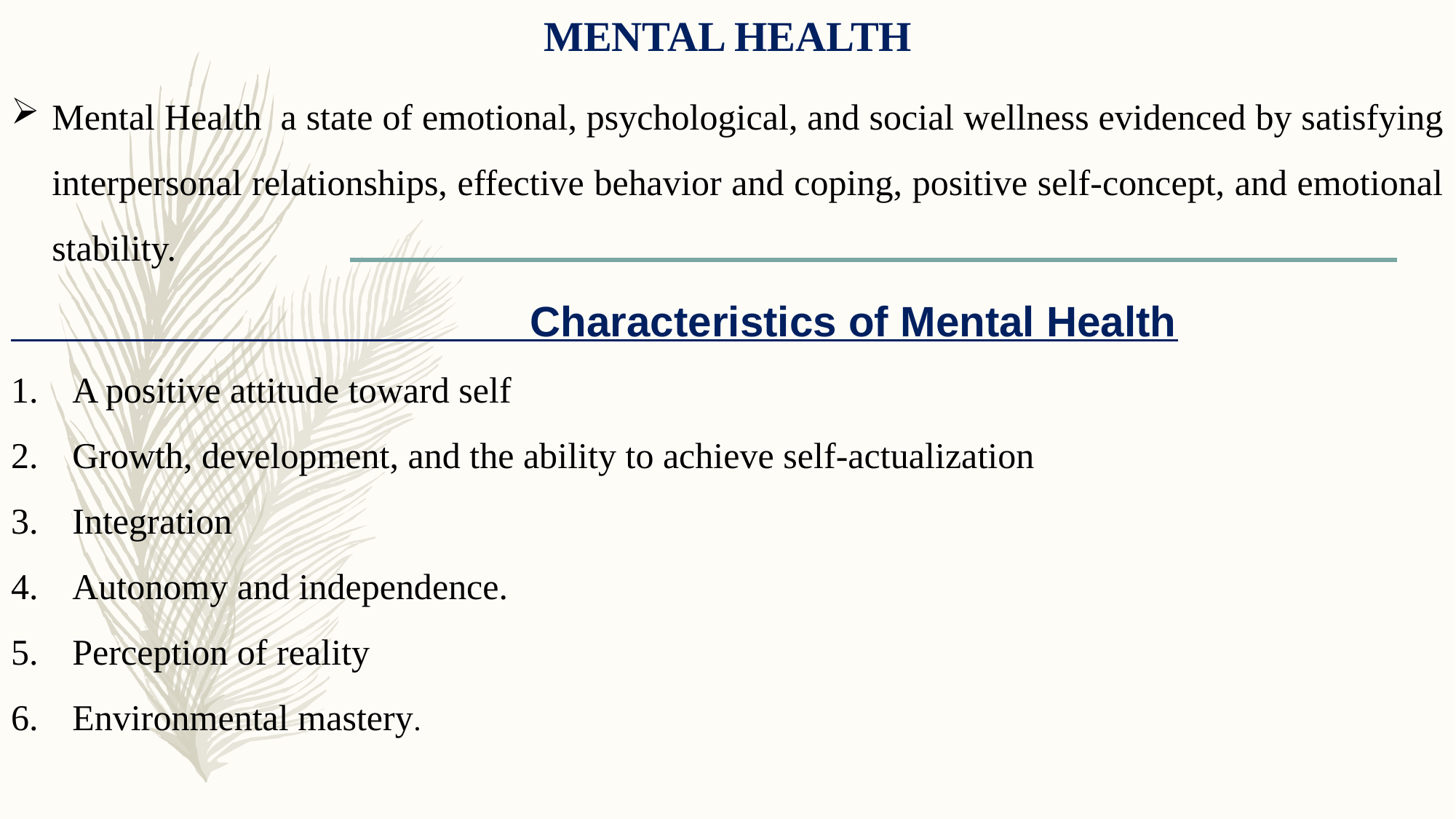

Mental health
Mental Health  a state of emotional, psychological, and social wellness evidenced by satisfying interpersonal relationships, effective behavior and coping, positive self-concept, and emotional stability.
                                            Characteristics of Mental Health
A positive attitude toward self
Growth, development, and the ability to achieve self-actualization
Integration
Autonomy and independence.
Perception of reality
Environmental mastery.